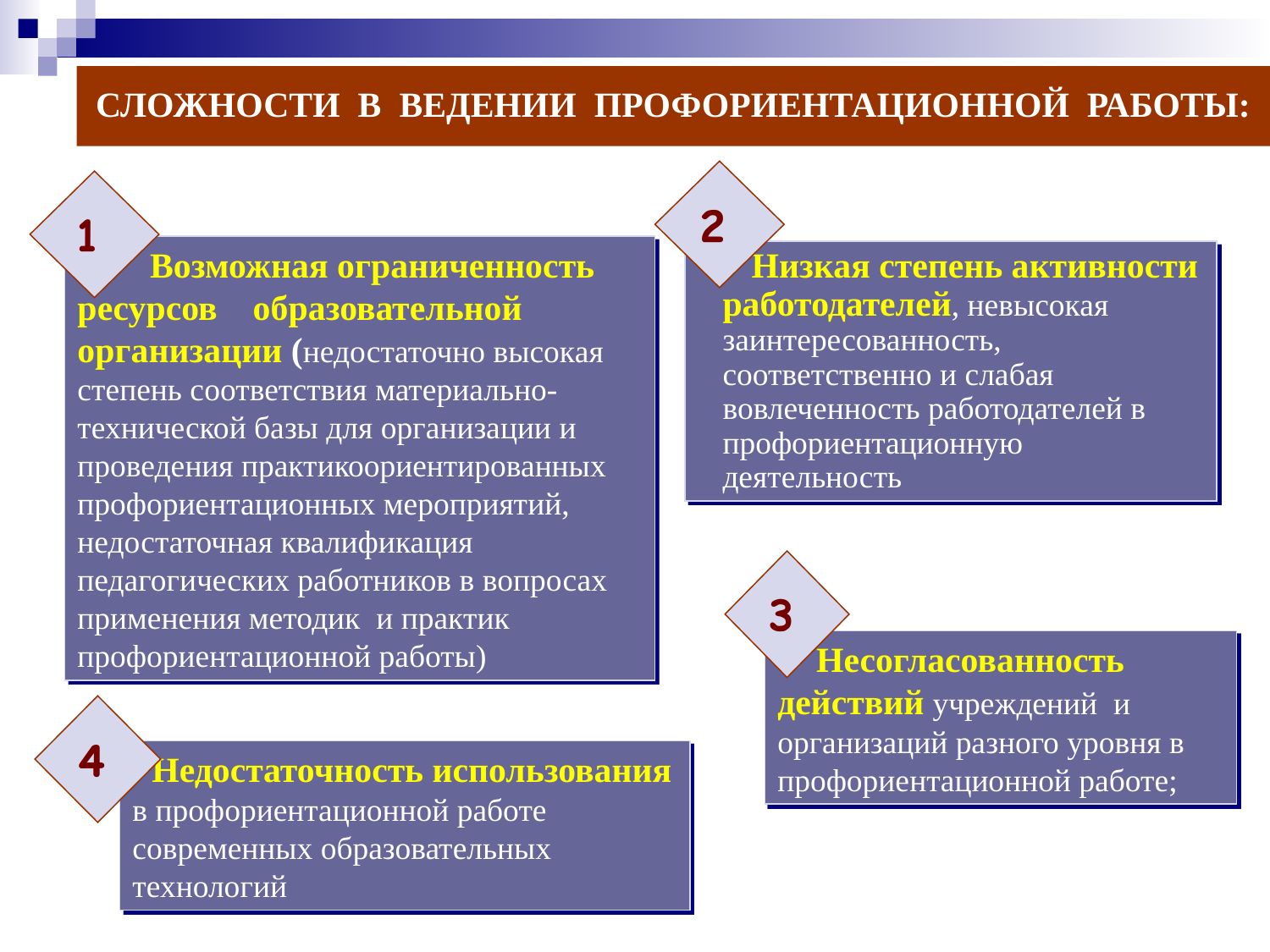

СЛОЖНОСТИ  В  ВЕДЕНИИ  ПРОФОРИЕНТАЦИОННОЙ  РАБОТЫ:
2
1
         Возможная ограниченность ресурсов    образовательной организации (недостаточно высокая степень соответствия материально-технической базы для организации и проведения практикоориентированных профориентационных мероприятий, недостаточная квалификация педагогических работников в вопросах применения методик  и практик профориентационной работы)
   Низкая степень активности работодателей, невысокая заинтересованность, соответственно и слабая вовлеченность работодателей в профориентационную деятельность
3
    Несогласованность действий учреждений  и организаций разного уровня в профориентационной работе;
4
  Недостаточность использования в профориентационной работе современных образовательных технологий